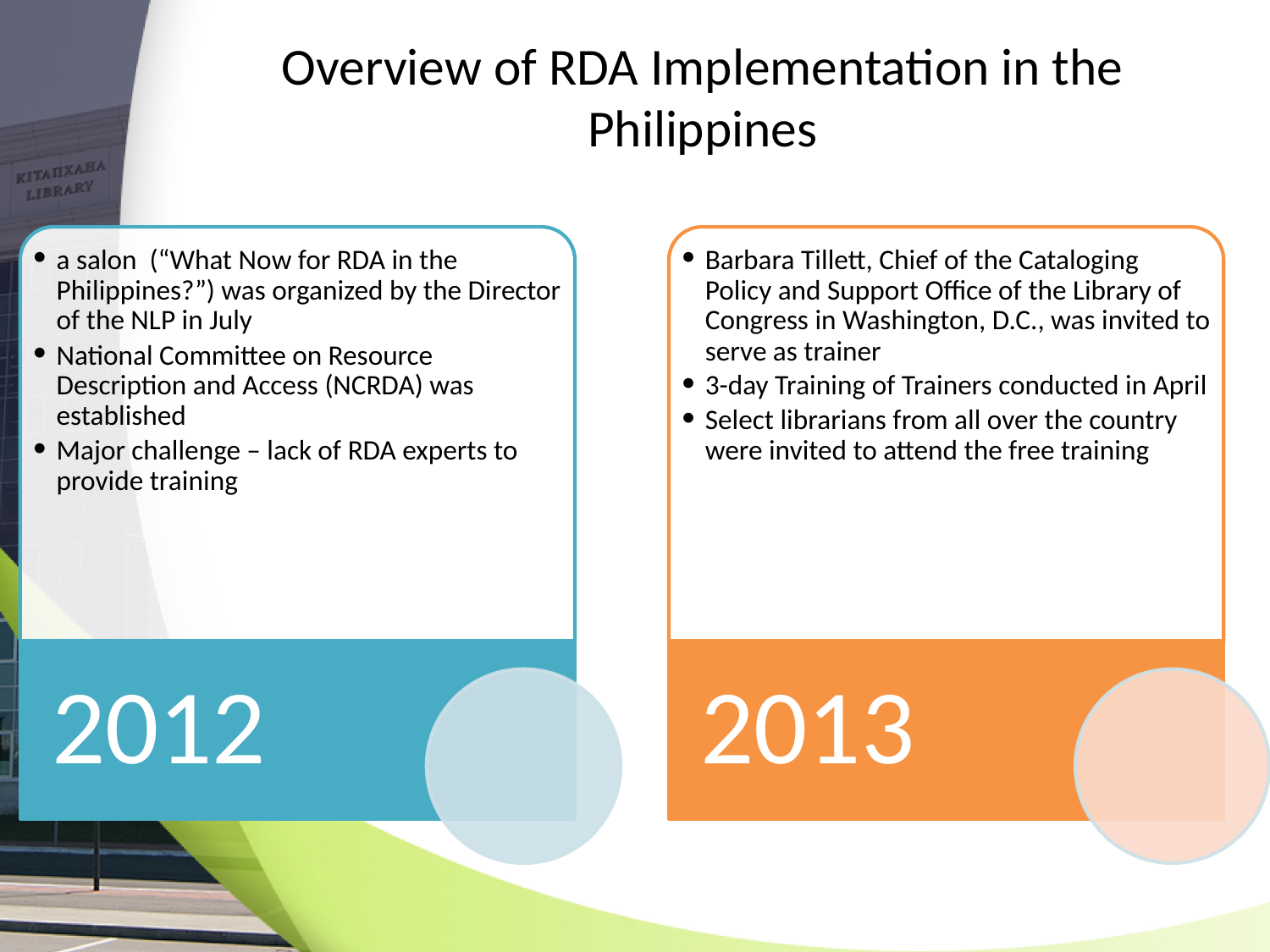

# Overview of RDA Implementation in the Philippines

a salon  (“What Now for RDA in the Philippines?”) was organized by the Director of the NLP in July
National Committee on Resource Description and Access (NCRDA) was established
Major challenge – lack of RDA experts to provide training
Barbara Tillett, Chief of the Cataloging Policy and Support Office of the Library of Congress in Washington, D.C., was invited to serve as trainer
3-day Training of Trainers conducted in April
Select librarians from all over the country were invited to attend the free training

2012

2013